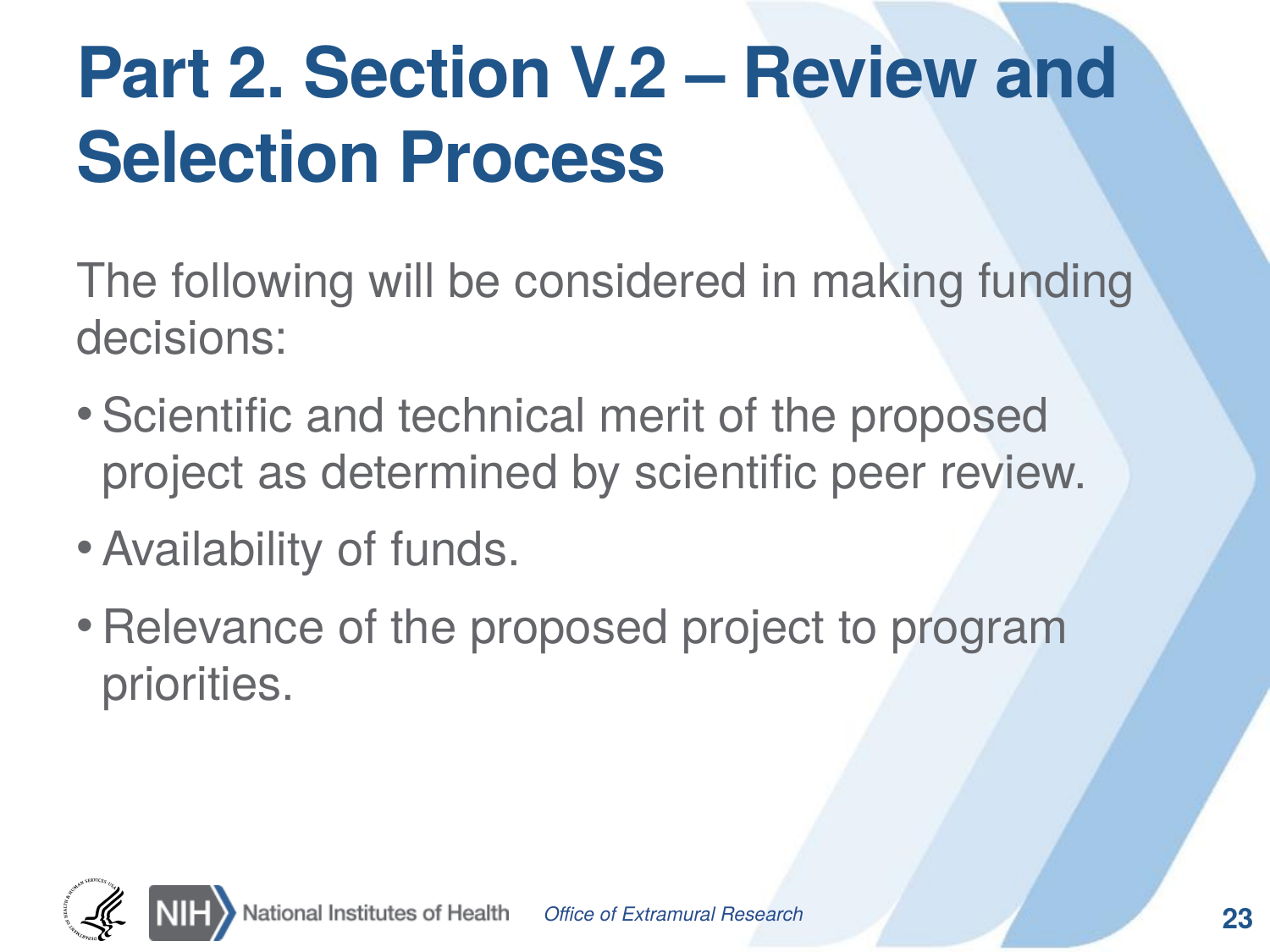

# Part 2. Section V.2 – Review and Selection Process
The following will be considered in making funding decisions:
Scientific and technical merit of the proposed project as determined by scientific peer review.
Availability of funds.
Relevance of the proposed project to program priorities.
23